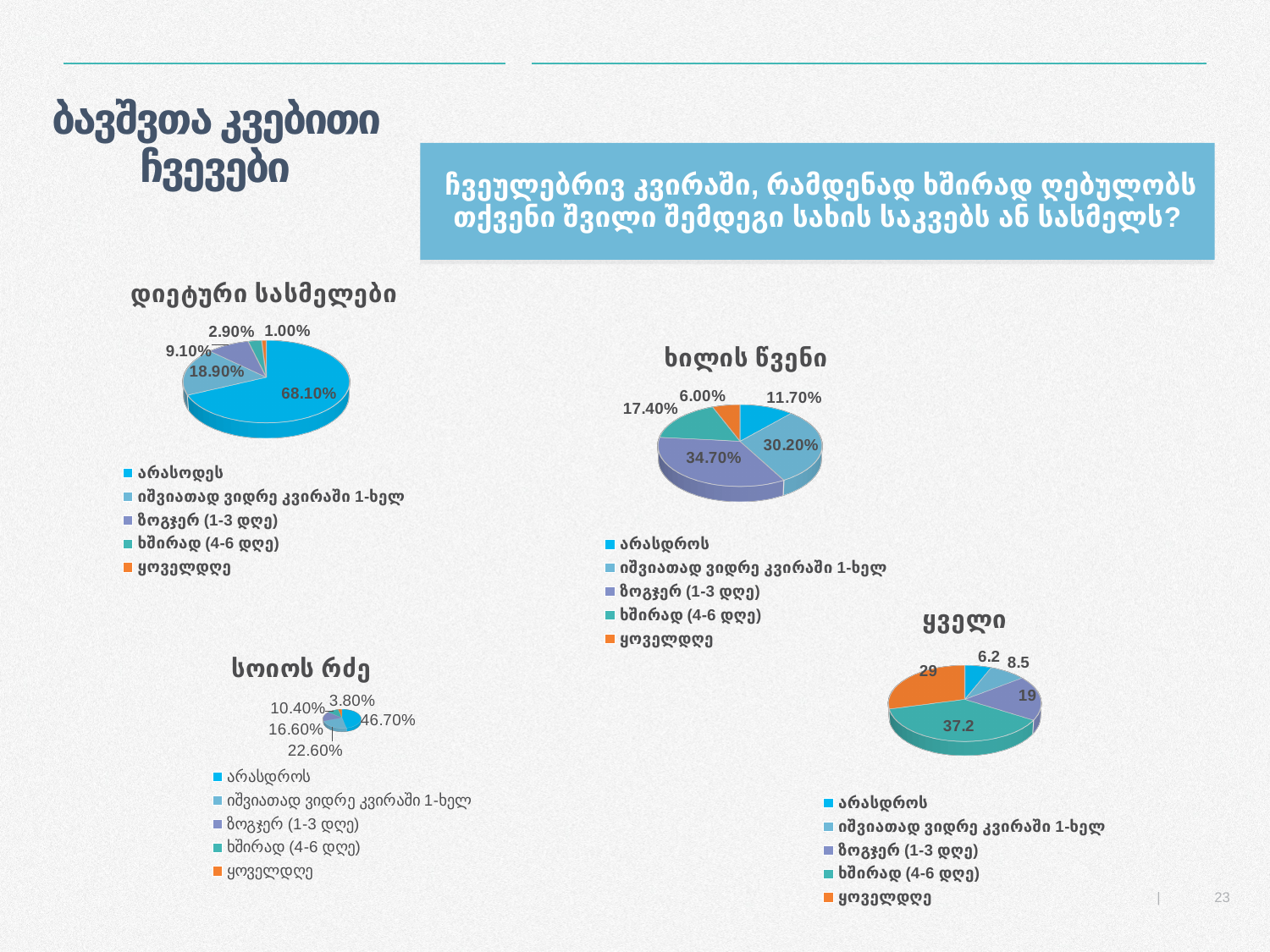

# ბავშვთა კვებითი ჩვევები
 ჩვეულებრივ კვირაში, რამდენად ხშირად ღებულობს თქვენი შვილი შემდეგი სახის საკვებს ან სასმელს?

[unsupported chart]

[unsupported chart]

[unsupported chart]

[unsupported chart]